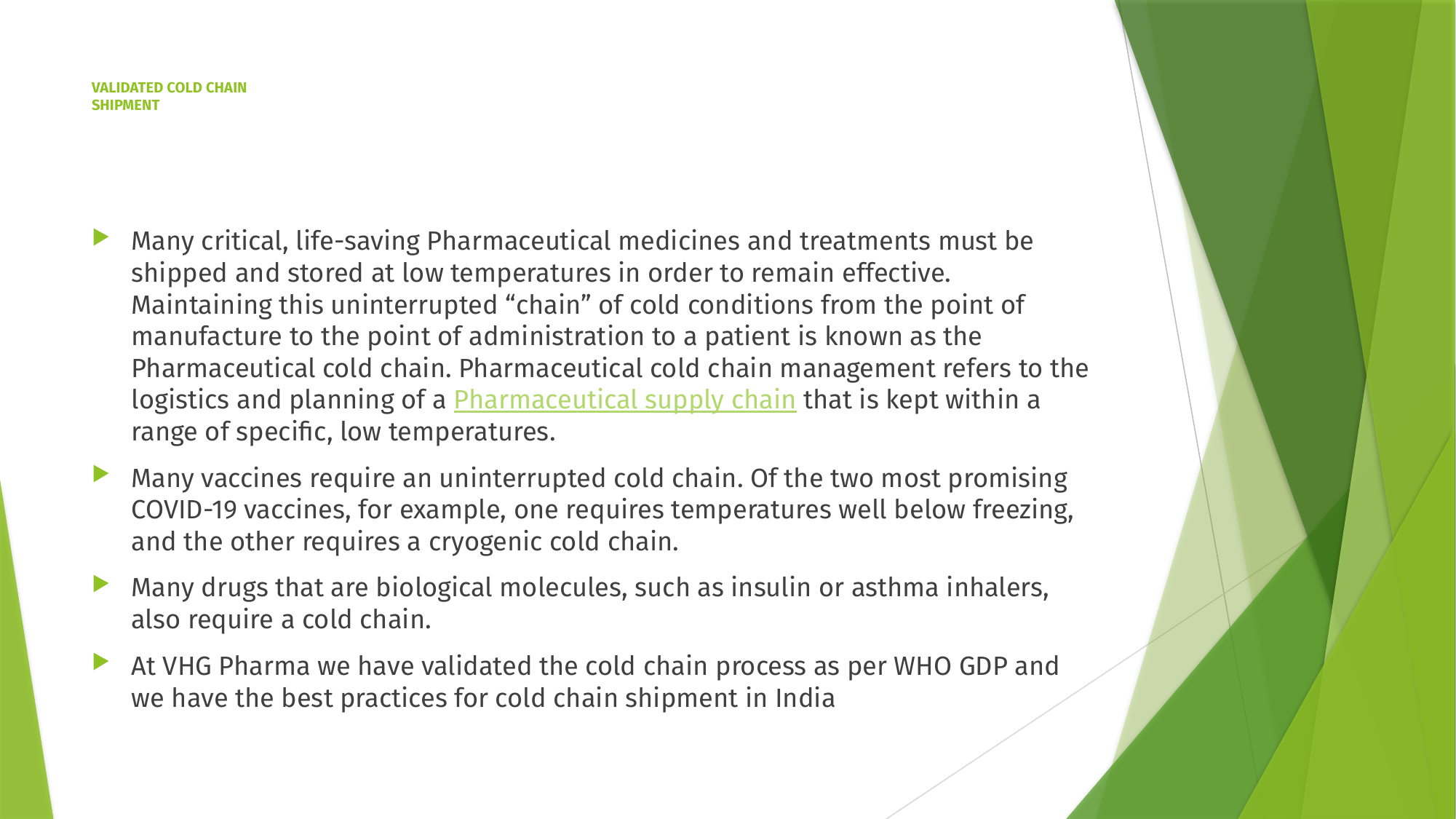

# VALIDATED COLD CHAIN SHIPMENT
Many critical, life-saving Pharmaceutical medicines and treatments must be shipped and stored at low temperatures in order to remain effective. Maintaining this uninterrupted “chain” of cold conditions from the point of manufacture to the point of administration to a patient is known as the Pharmaceutical cold chain. Pharmaceutical cold chain management refers to the logistics and planning of a Pharmaceutical supply chain that is kept within a range of specific, low temperatures.
Many vaccines require an uninterrupted cold chain. Of the two most promising COVID-19 vaccines, for example, one requires temperatures well below freezing, and the other requires a cryogenic cold chain.
Many drugs that are biological molecules, such as insulin or asthma inhalers, also require a cold chain.
At VHG Pharma we have validated the cold chain process as per WHO GDP and we have the best practices for cold chain shipment in India